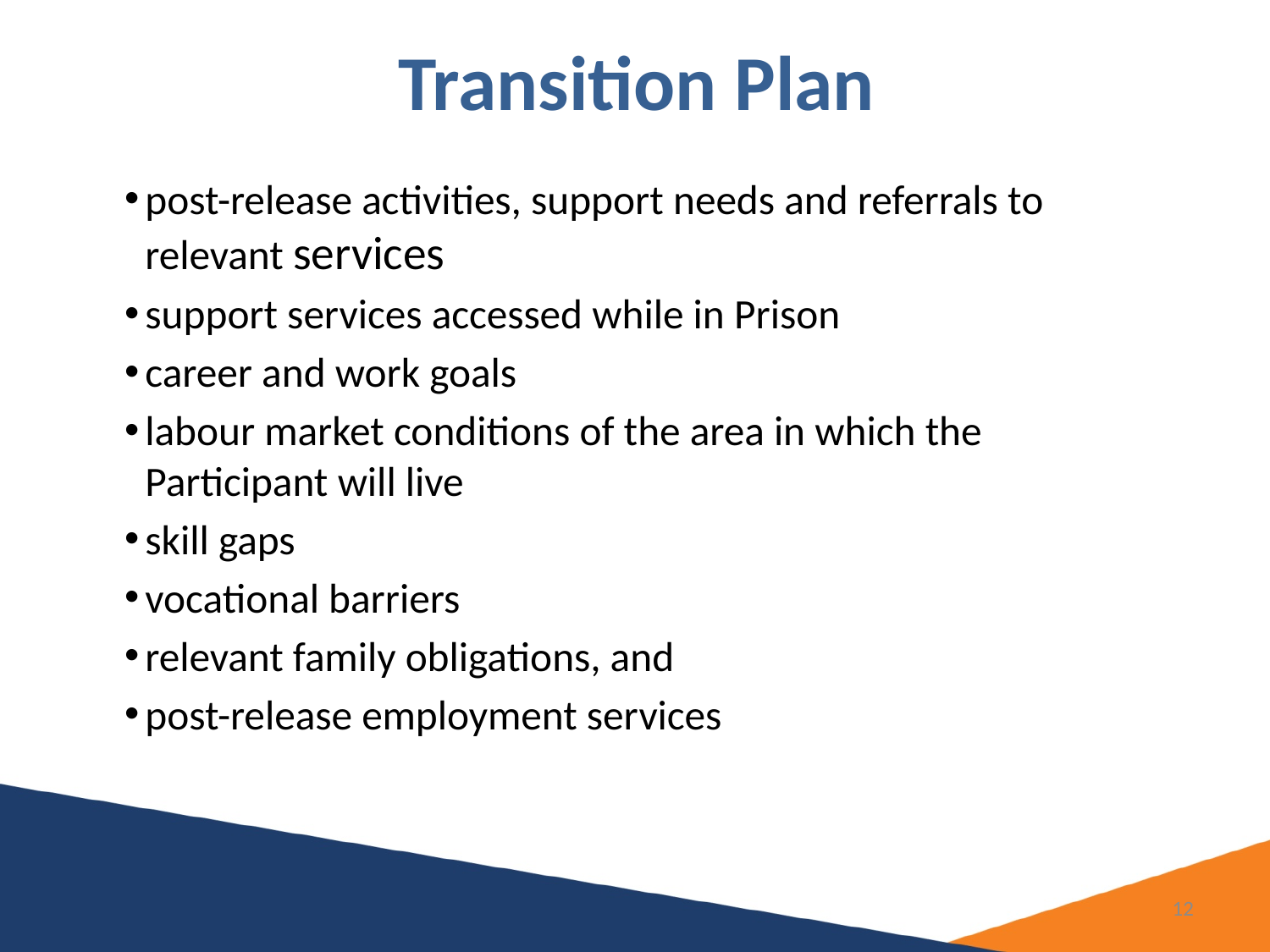

# Transition Plan
post-release activities, support needs and referrals to relevant services
support services accessed while in Prison
career and work goals
labour market conditions of the area in which the Participant will live
skill gaps
vocational barriers
relevant family obligations, and
post-release employment services
12